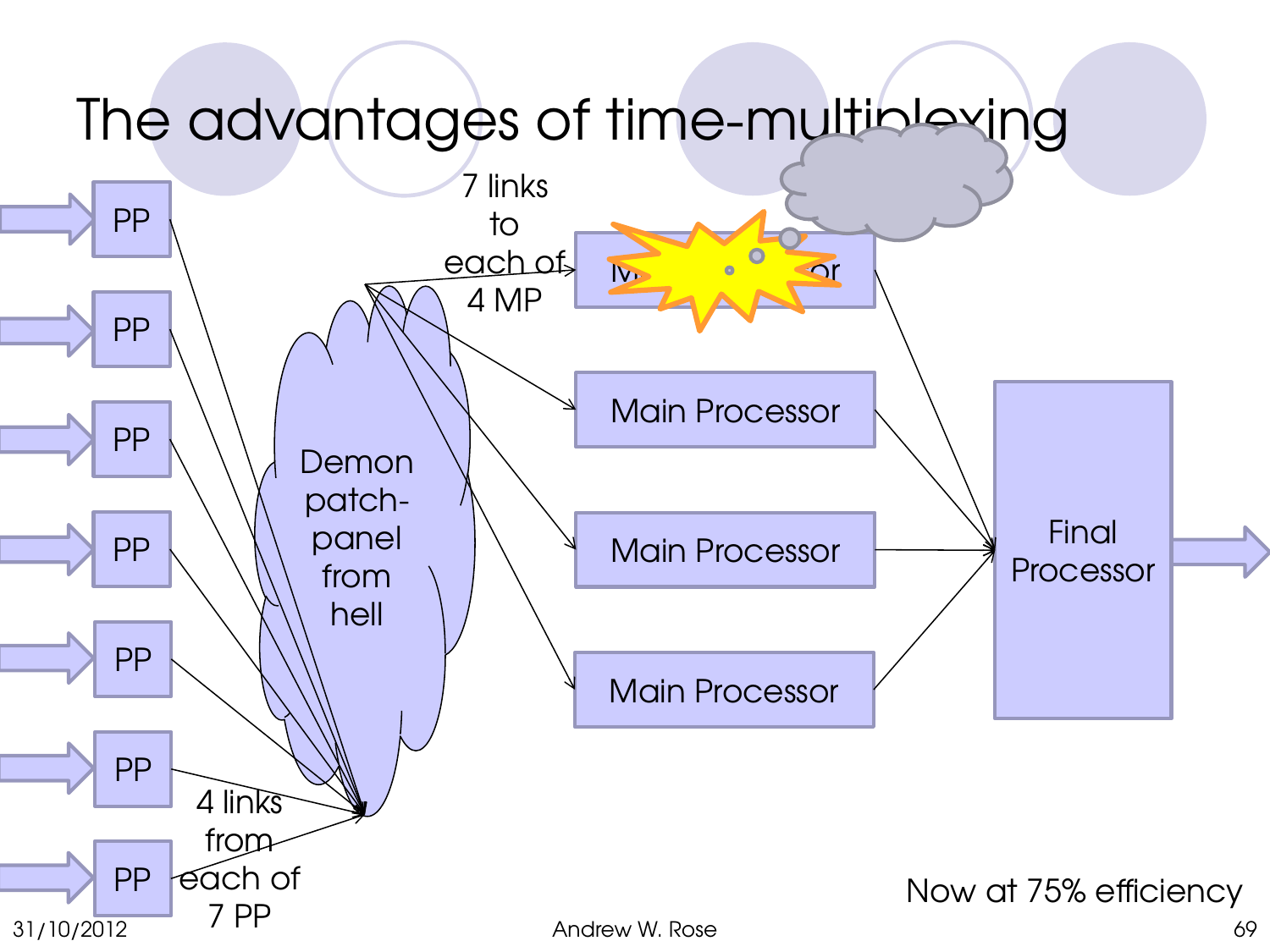

# The advantages of time-multiplexing

7 links
to
each of
4 MP
PP

Main Processor
Demon patch-panel from hell
PP

Main Processor
Final Processor
PP

PP
Main Processor

PP

Main Processor
PP

4 links
from
each of
7 PP
PP

Now at 75% efficiency
31/10/2012
Andrew W. Rose
69